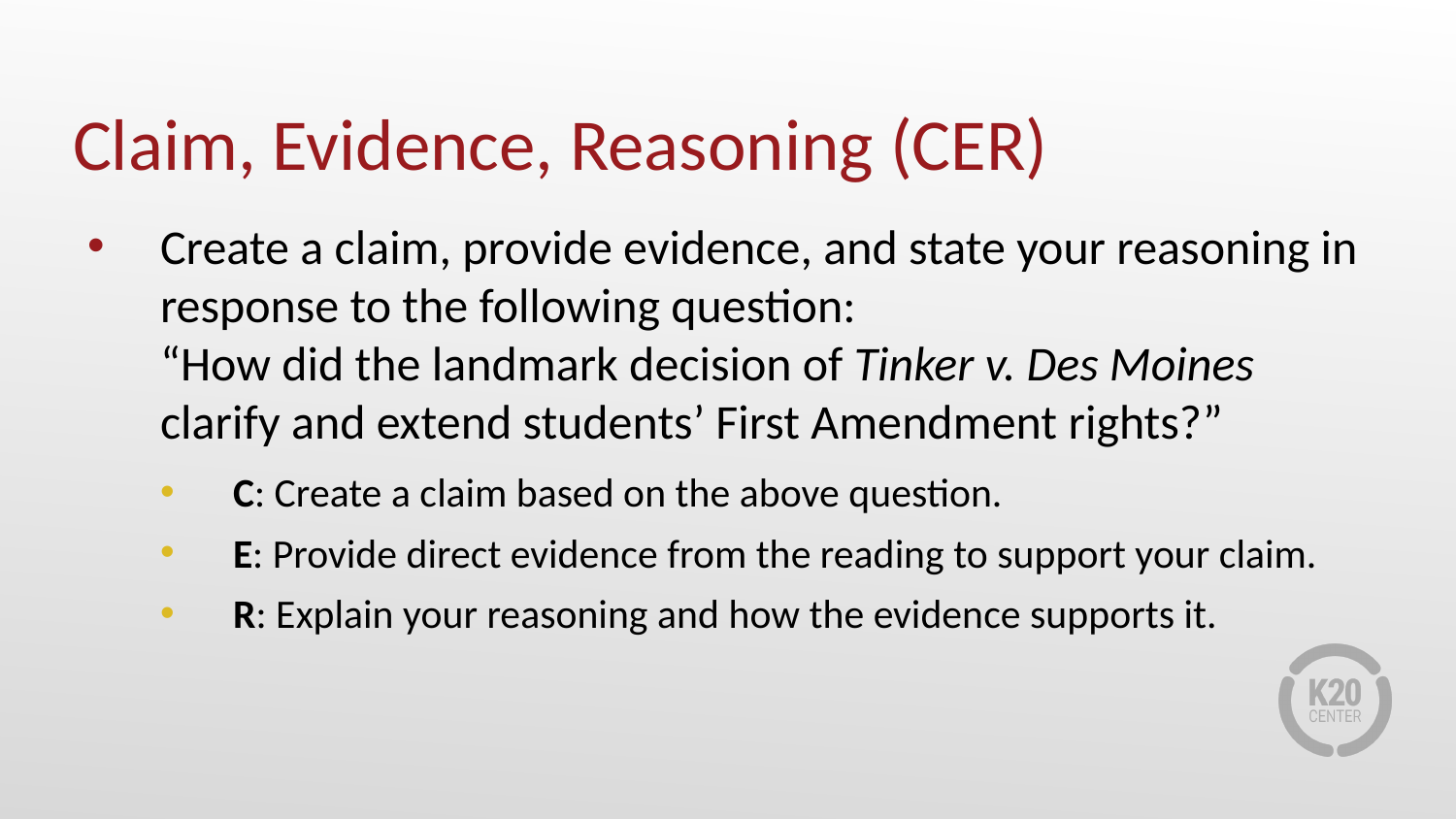

# Claim, Evidence, Reasoning (CER)
Create a claim, provide evidence, and state your reasoning in response to the following question:
“How did the landmark decision of Tinker v. Des Moines clarify and extend students’ First Amendment rights?”
C: Create a claim based on the above question.
E: Provide direct evidence from the reading to support your claim.
R: Explain your reasoning and how the evidence supports it.